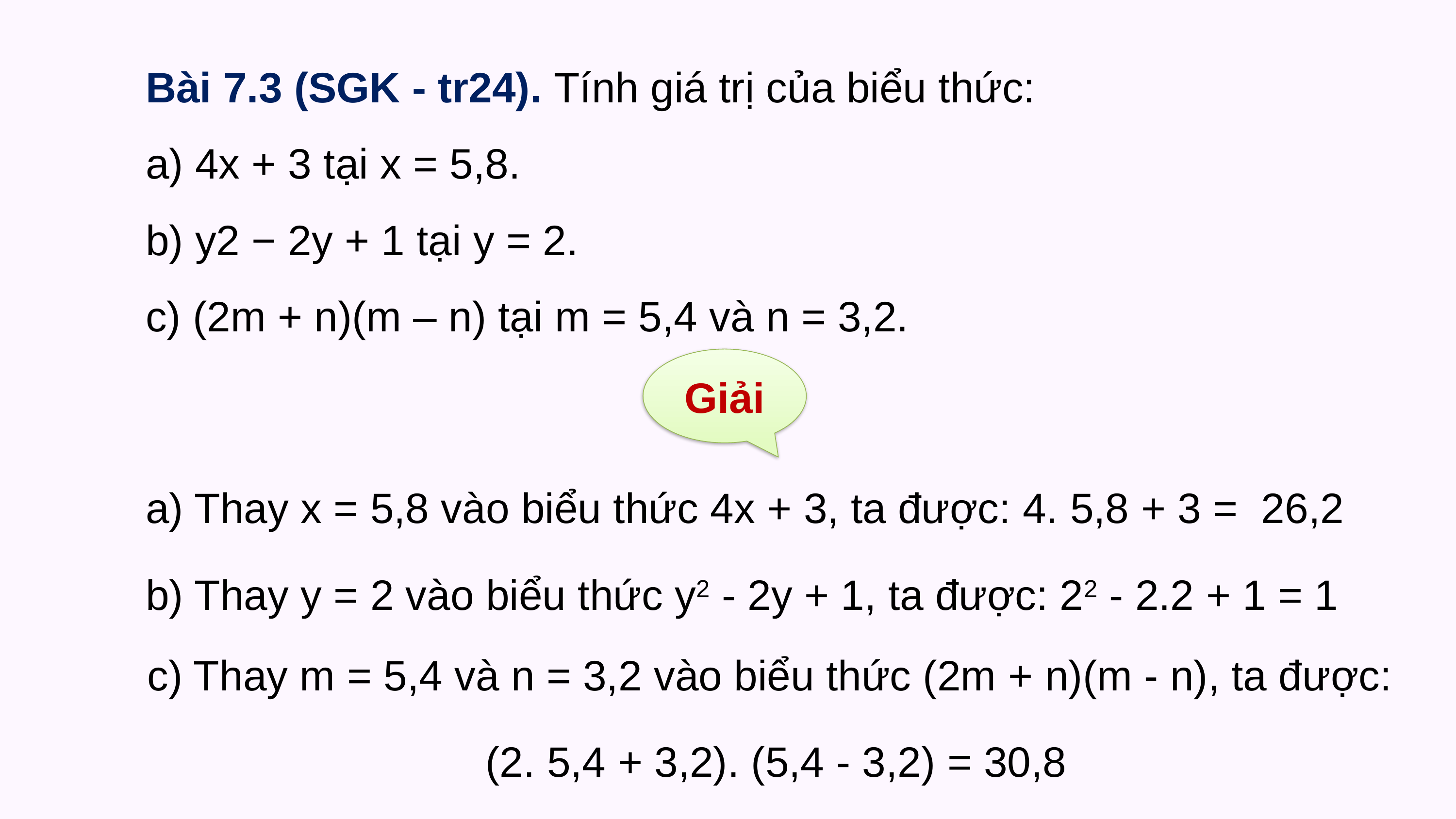

Bài 7.3 (SGK - tr24). Tính giá trị của biểu thức:
a) 4x + 3 tại x = 5,8.
b) y2 − 2y + 1 tại y = 2.
c) (2m + n)(m – n) tại m = 5,4 và n = 3,2.
Giải
a) Thay x = 5,8 vào biểu thức 4x + 3, ta được: 4. 5,8 + 3 =  26,2
b) Thay y = 2 vào biểu thức y2 - 2y + 1, ta được: 22 - 2.2 + 1 = 1
c) Thay m = 5,4 và n = 3,2 vào biểu thức (2m + n)(m - n), ta được:
(2. 5,4 + 3,2). (5,4 - 3,2) = 30,8